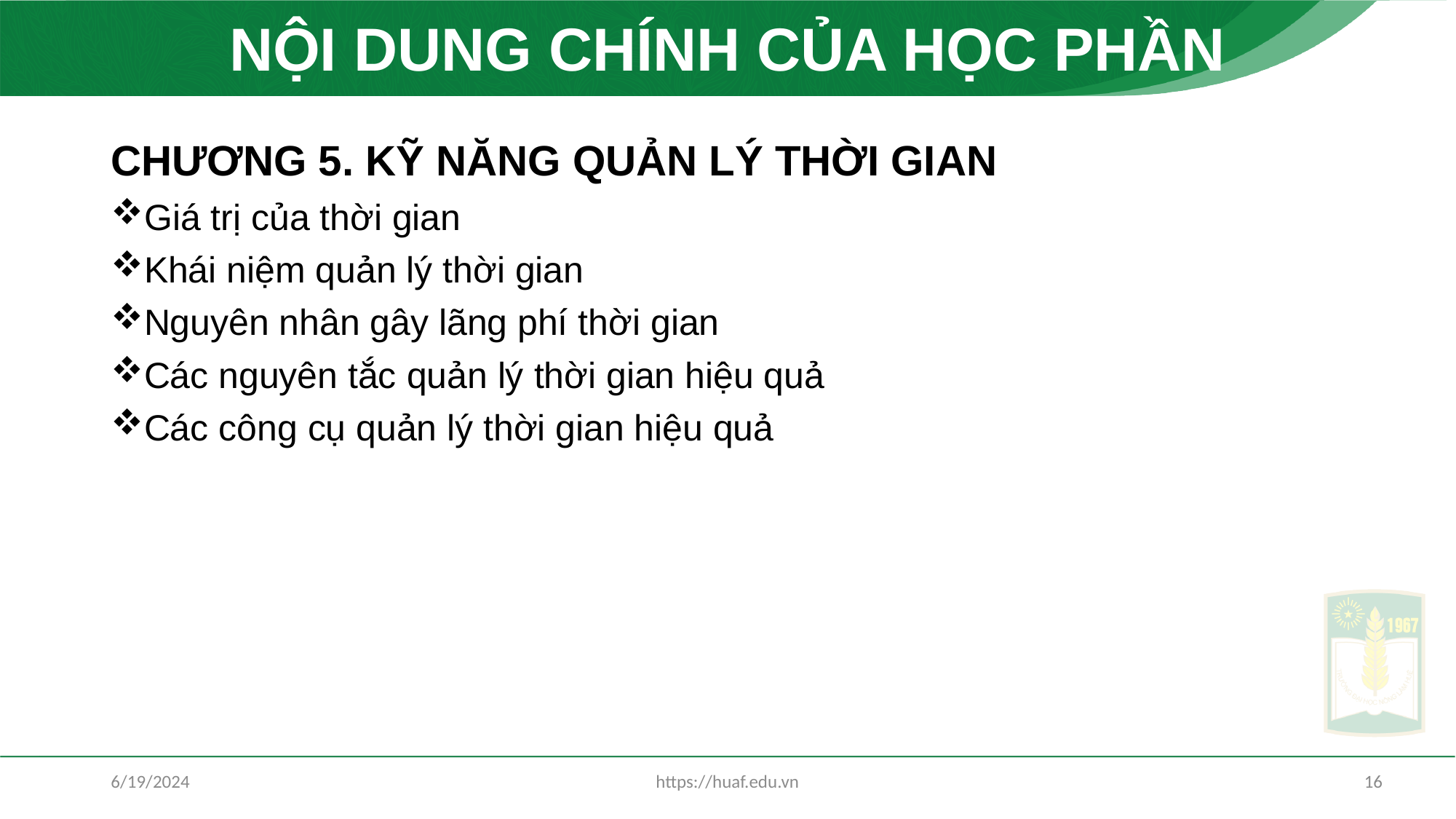

# NỘI DUNG CHÍNH CỦA HỌC PHẦN
CHƯƠNG 5. KỸ NĂNG QUẢN LÝ THỜI GIAN
Giá trị của thời gian
Khái niệm quản lý thời gian
Nguyên nhân gây lãng phí thời gian
Các nguyên tắc quản lý thời gian hiệu quả
Các công cụ quản lý thời gian hiệu quả

6/19/2024
https://huaf.edu.vn
16